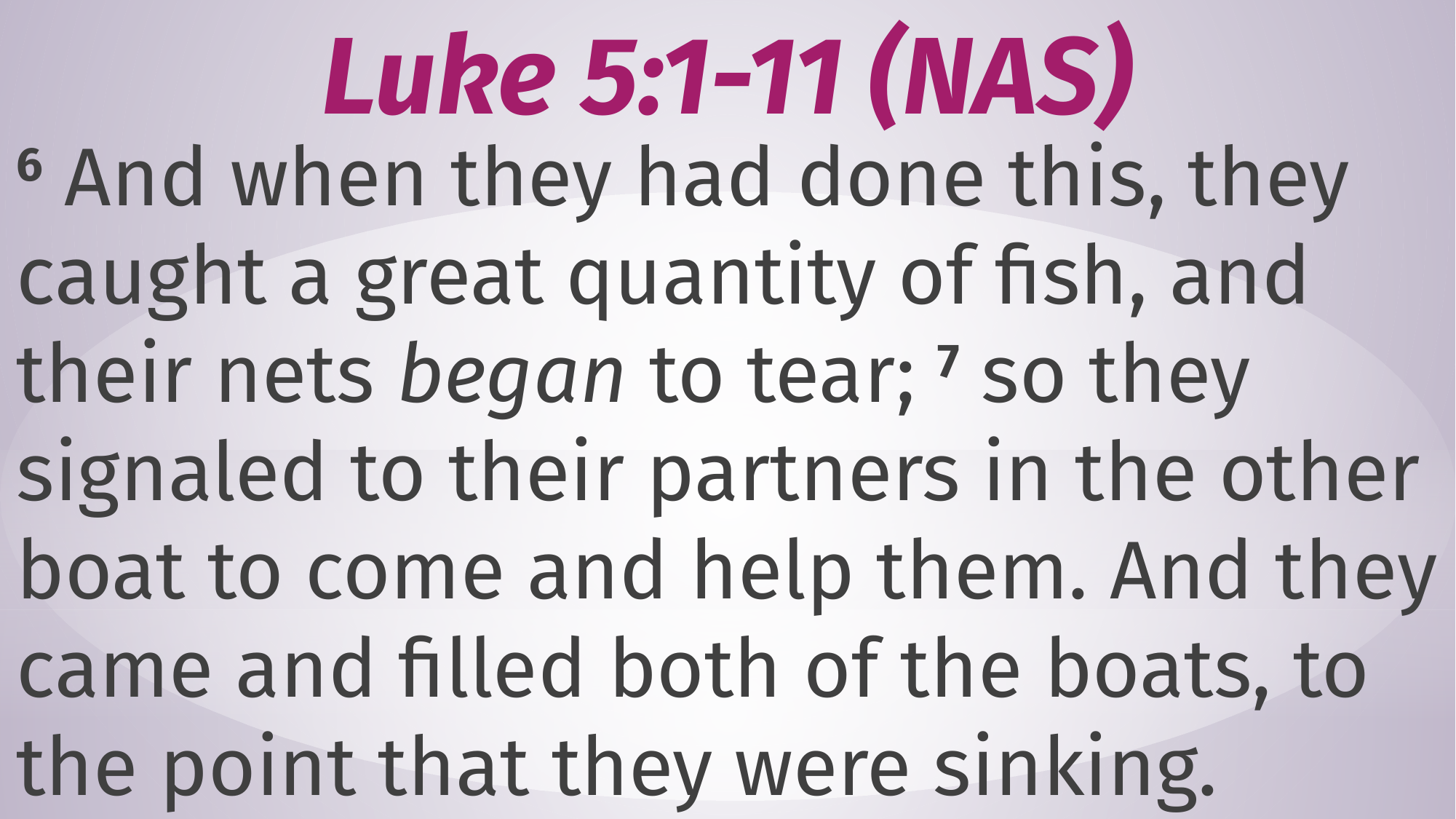

# Luke 5:1-11 (NAS)
6 And when they had done this, they caught a great quantity of fish, and their nets began to tear; 7 so they signaled to their partners in the other boat to come and help them. And they came and filled both of the boats, to the point that they were sinking.